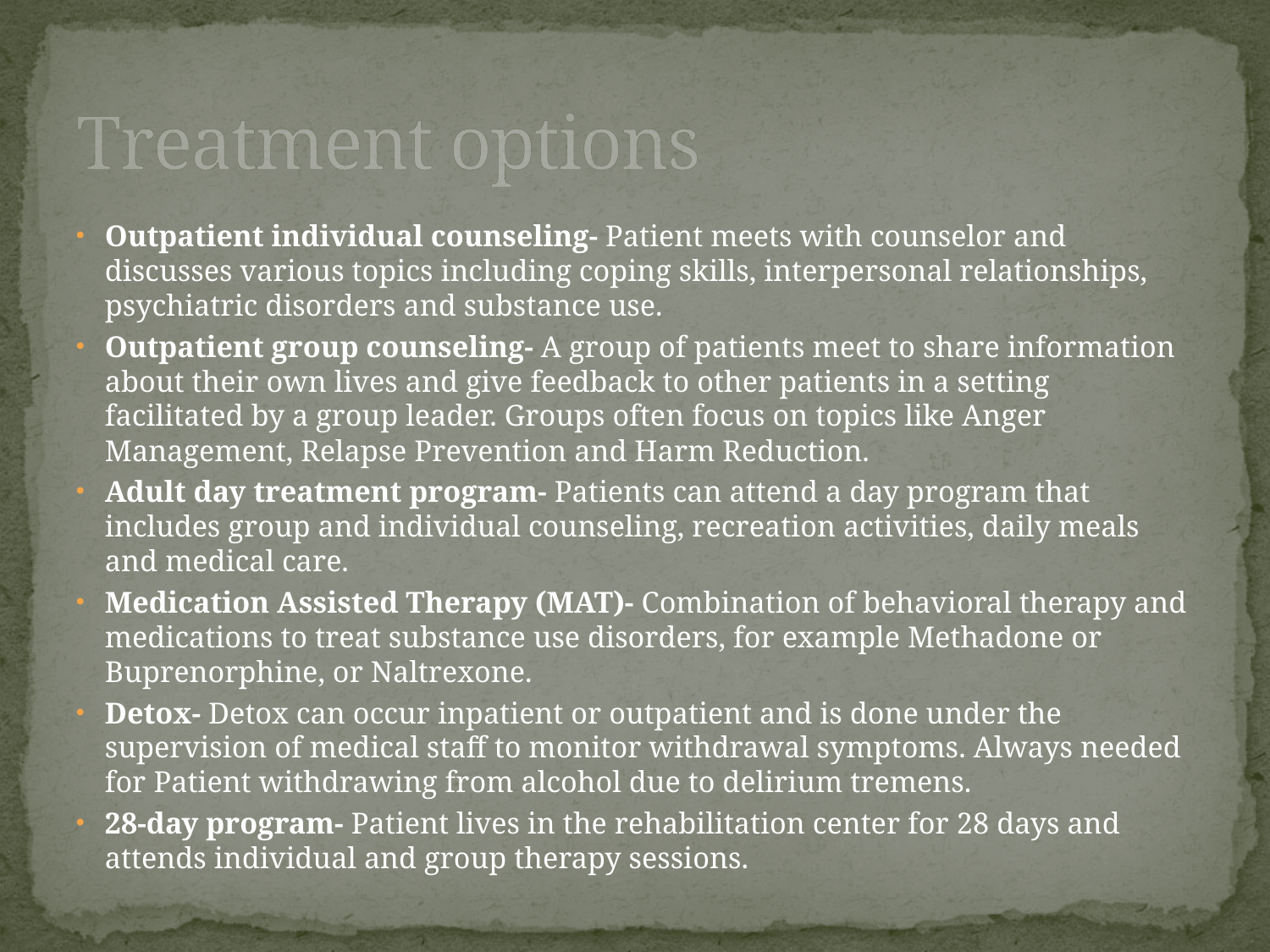

# Treatment options
Outpatient individual counseling- Patient meets with counselor and discusses various topics including coping skills, interpersonal relationships, psychiatric disorders and substance use.
Outpatient group counseling- A group of patients meet to share information about their own lives and give feedback to other patients in a setting facilitated by a group leader. Groups often focus on topics like Anger Management, Relapse Prevention and Harm Reduction.
Adult day treatment program- Patients can attend a day program that includes group and individual counseling, recreation activities, daily meals and medical care.
Medication Assisted Therapy (MAT)- Combination of behavioral therapy and medications to treat substance use disorders, for example Methadone or Buprenorphine, or Naltrexone.
Detox- Detox can occur inpatient or outpatient and is done under the supervision of medical staff to monitor withdrawal symptoms. Always needed for Patient withdrawing from alcohol due to delirium tremens.
28-day program- Patient lives in the rehabilitation center for 28 days and attends individual and group therapy sessions.